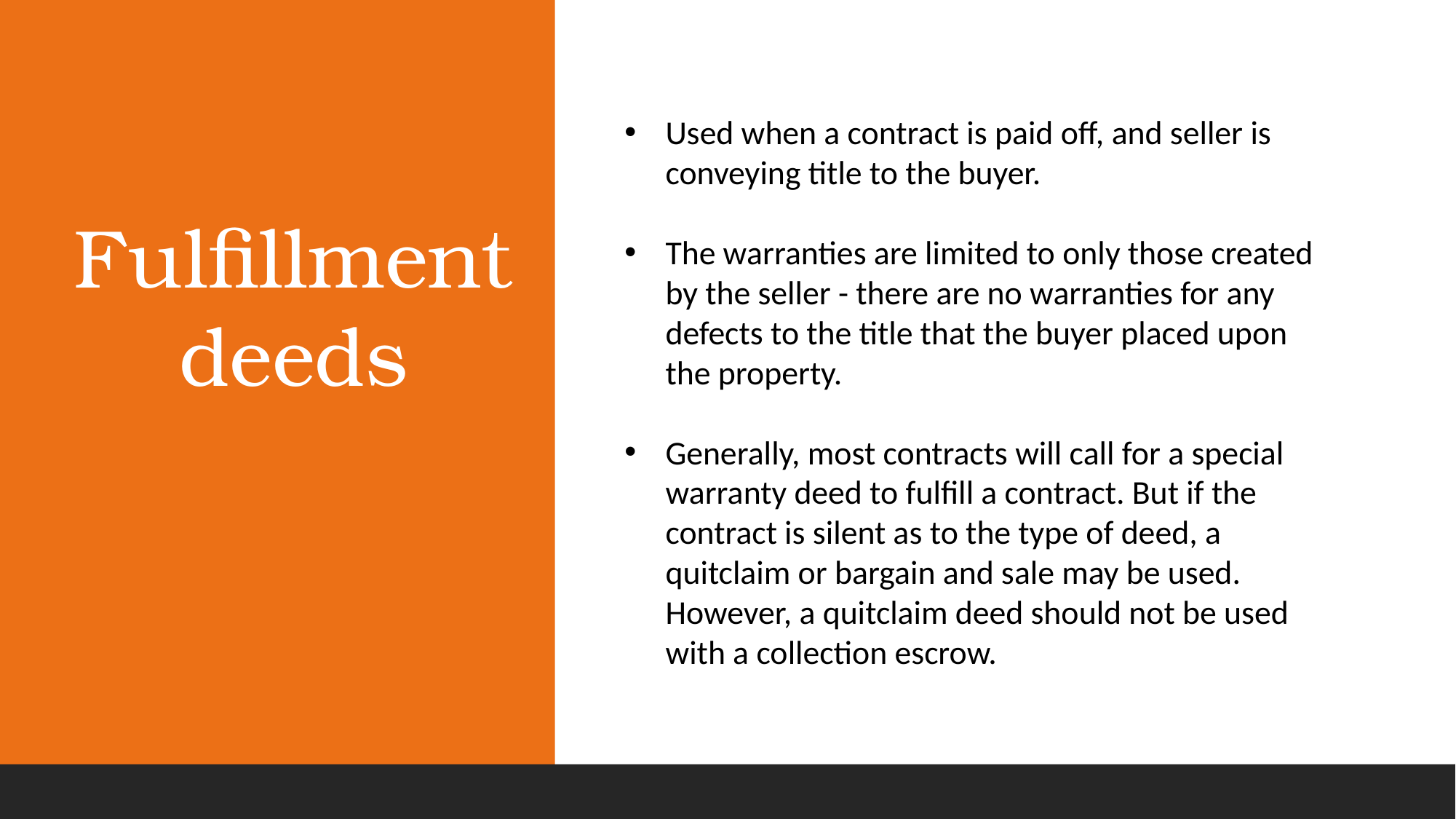

Fulfillment deeds
Used when a contract is paid off, and seller is conveying title to the buyer.

The warranties are limited to only those created by the seller - there are no warranties for any defects to the title that the buyer placed upon the property.

Generally, most contracts will call for a special warranty deed to fulfill a contract. But if the contract is silent as to the type of deed, a quitclaim or bargain and sale may be used. However, a quitclaim deed should not be used with a collection escrow.